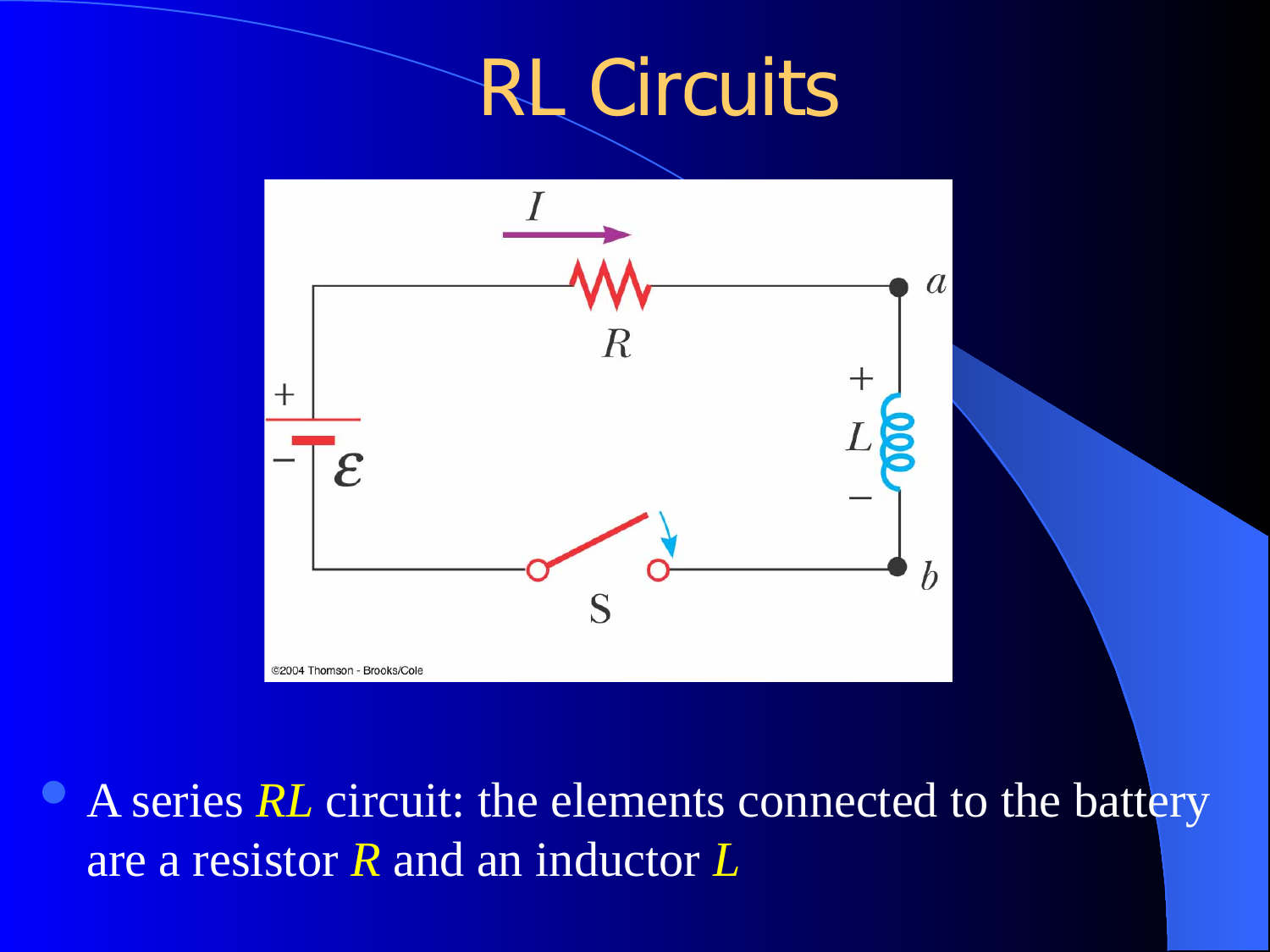

RL Circuits

A series RL circuit: the elements connected to the battery are a resistor R and an inductor L